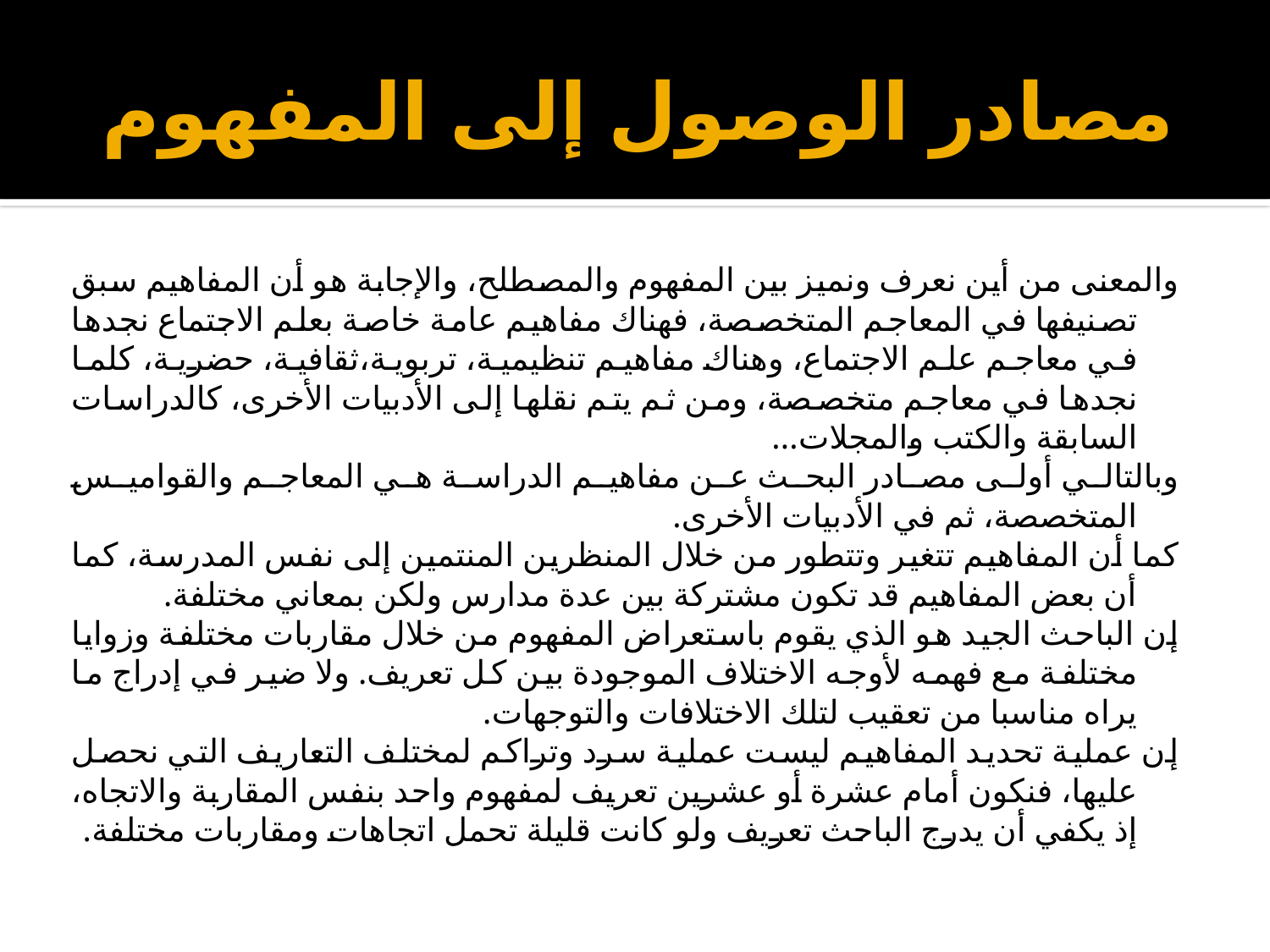

# مصادر الوصول إلى المفهوم
والمعنى من أين نعرف ونميز بين المفهوم والمصطلح، والإجابة هو أن المفاهيم سبق تصنيفها في المعاجم المتخصصة، فهناك مفاهيم عامة خاصة بعلم الاجتماع نجدها في معاجم علم الاجتماع، وهناك مفاهيم تنظيمية، تربوية،ثقافية، حضرية، كلما نجدها في معاجم متخصصة، ومن ثم يتم نقلها إلى الأدبيات الأخرى، كالدراسات السابقة والكتب والمجلات...
وبالتالي أولى مصادر البحث عن مفاهيم الدراسة هي المعاجم والقواميس المتخصصة، ثم في الأدبيات الأخرى.
كما أن المفاهيم تتغير وتتطور من خلال المنظرين المنتمين إلى نفس المدرسة، كما أن بعض المفاهيم قد تكون مشتركة بين عدة مدارس ولكن بمعاني مختلفة.
إن الباحث الجيد هو الذي يقوم باستعراض المفهوم من خلال مقاربات مختلفة وزوايا مختلفة مع فهمه لأوجه الاختلاف الموجودة بين كل تعريف. ولا ضير في إدراج ما يراه مناسبا من تعقيب لتلك الاختلافات والتوجهات.
إن عملية تحديد المفاهيم ليست عملية سرد وتراكم لمختلف التعاريف التي نحصل عليها، فنكون أمام عشرة أو عشرين تعريف لمفهوم واحد بنفس المقاربة والاتجاه، إذ يكفي أن يدرج الباحث تعريف ولو كانت قليلة تحمل اتجاهات ومقاربات مختلفة.